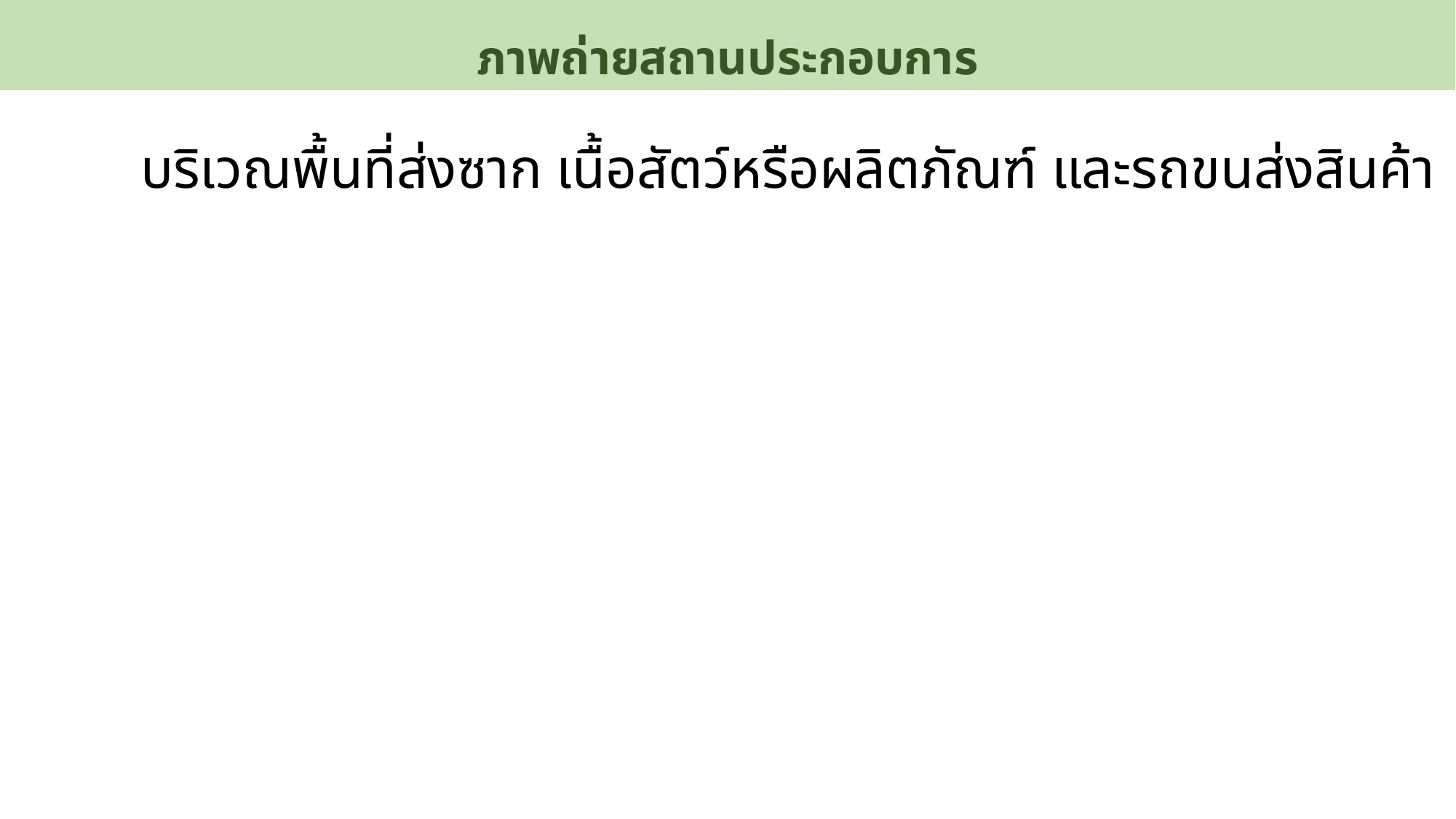

# ภาพถ่ายสถานประกอบการ
บริเวณพื้นที่ส่งซาก เนื้อสัตว์หรือผลิตภัณฑ์ และรถขนส่งสินค้า